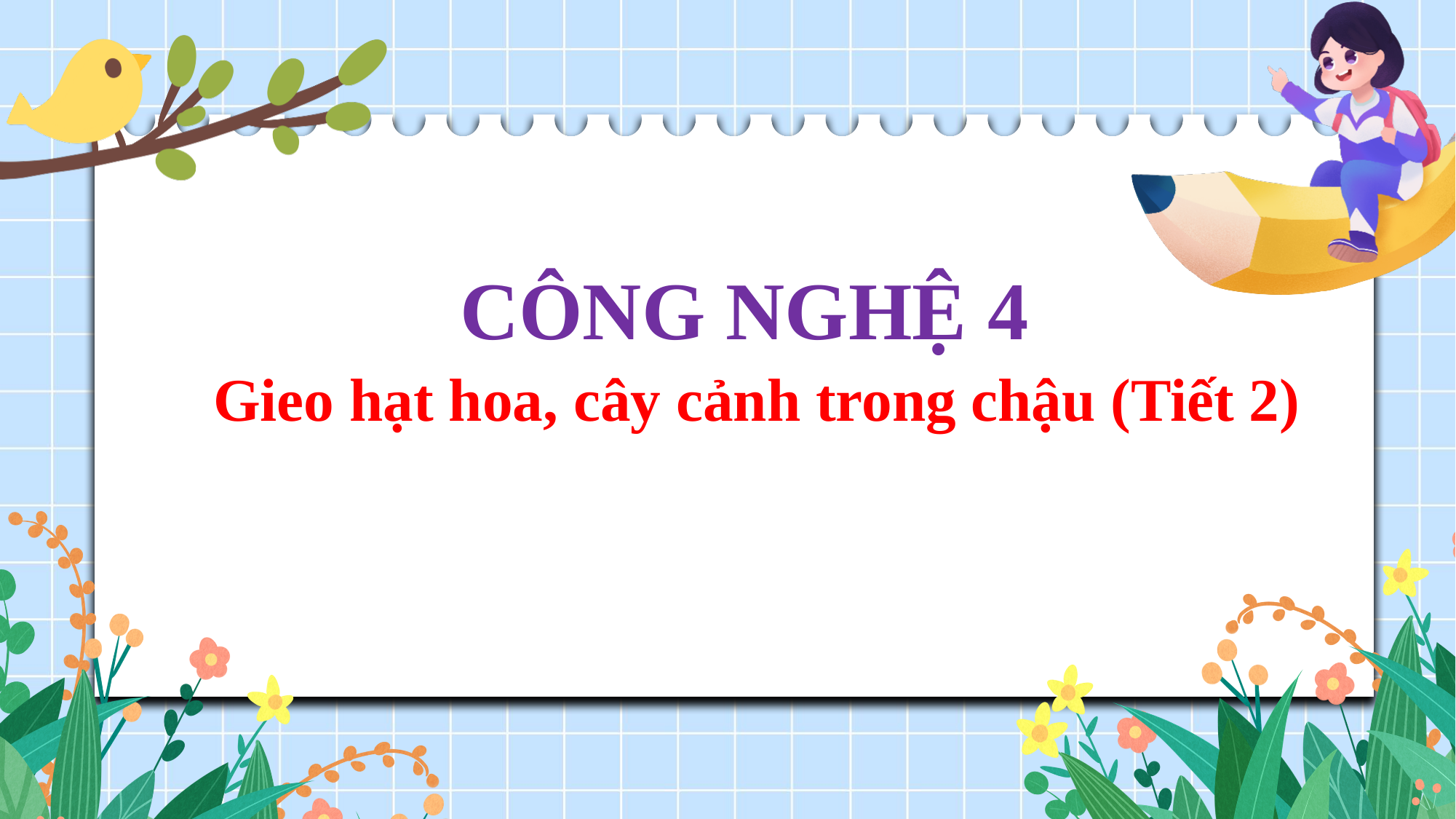

CÔNG NGHỆ 4
Gieo hạt hoa, cây cảnh trong chậu (Tiết 2)